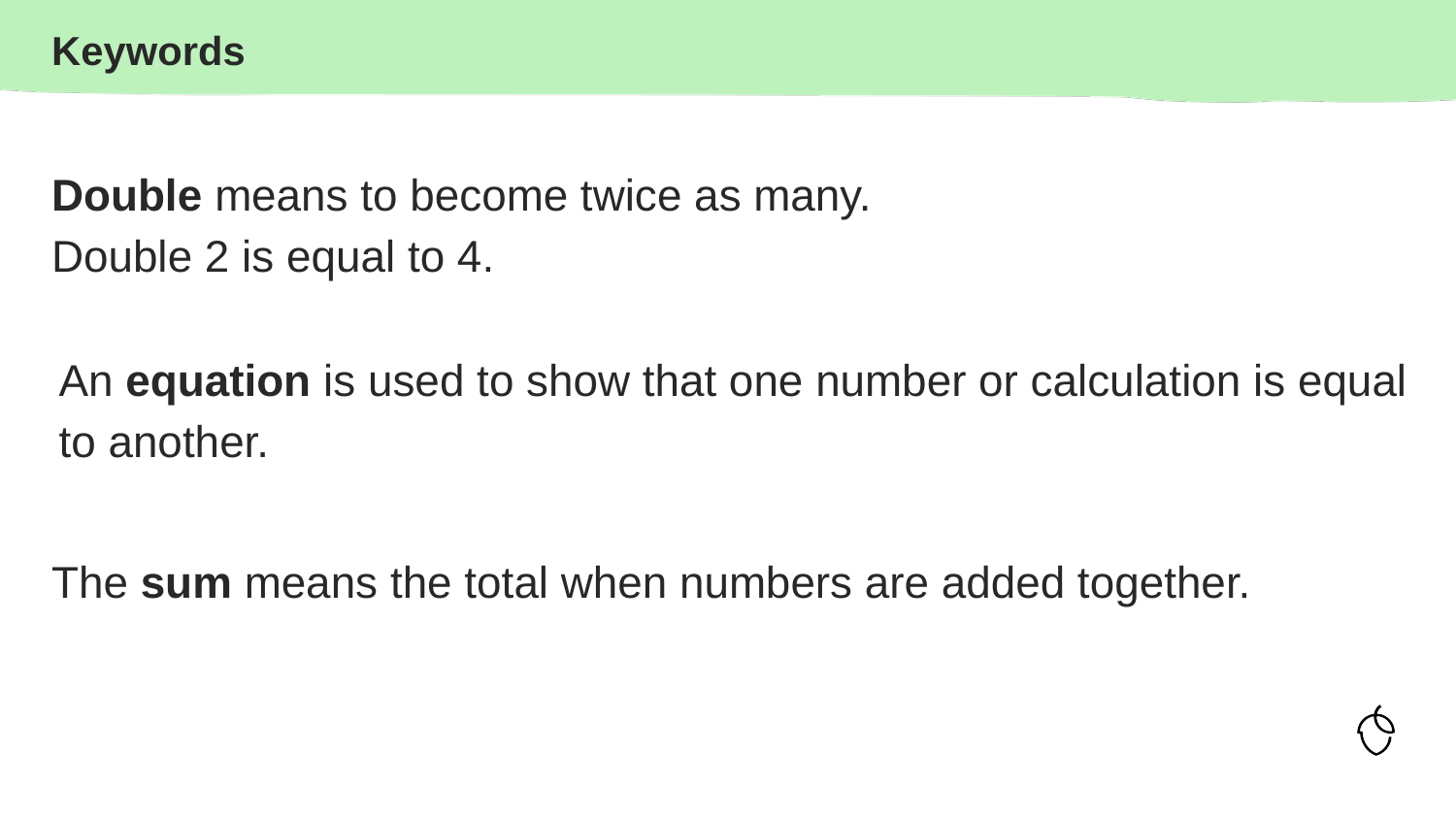

Double means to become twice as many.
Double 2 is equal to 4.
An equation is used to show that one number or calculation is equal to another.
The sum means the total when numbers are added together.